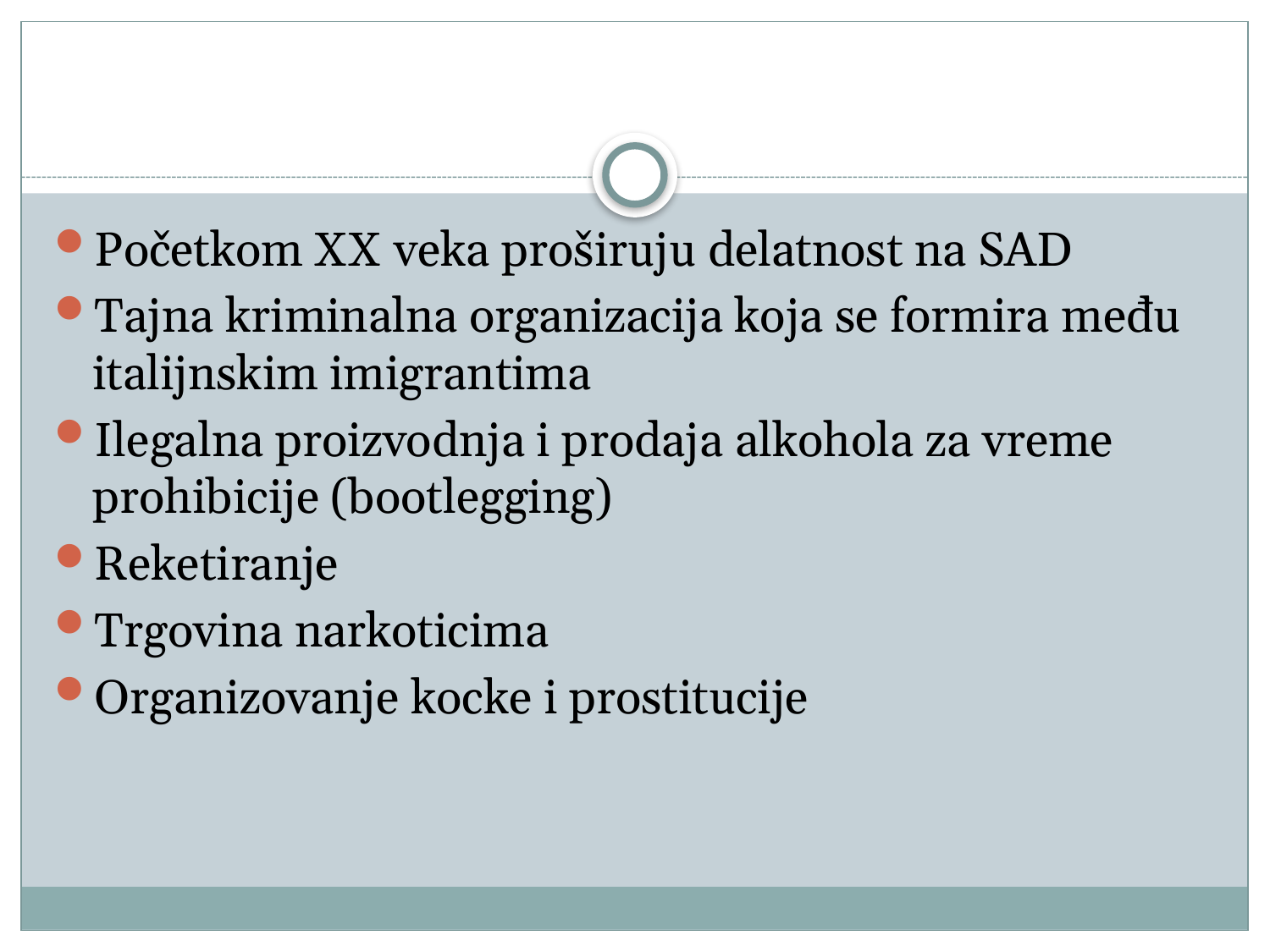

#
Početkom XX veka proširuju delatnost na SAD
Tajna kriminalna organizacija koja se formira među italijnskim imigrantima
Ilegalna proizvodnja i prodaja alkohola za vreme prohibicije (bootlegging)
Reketiranje
Trgovina narkoticima
Organizovanje kocke i prostitucije